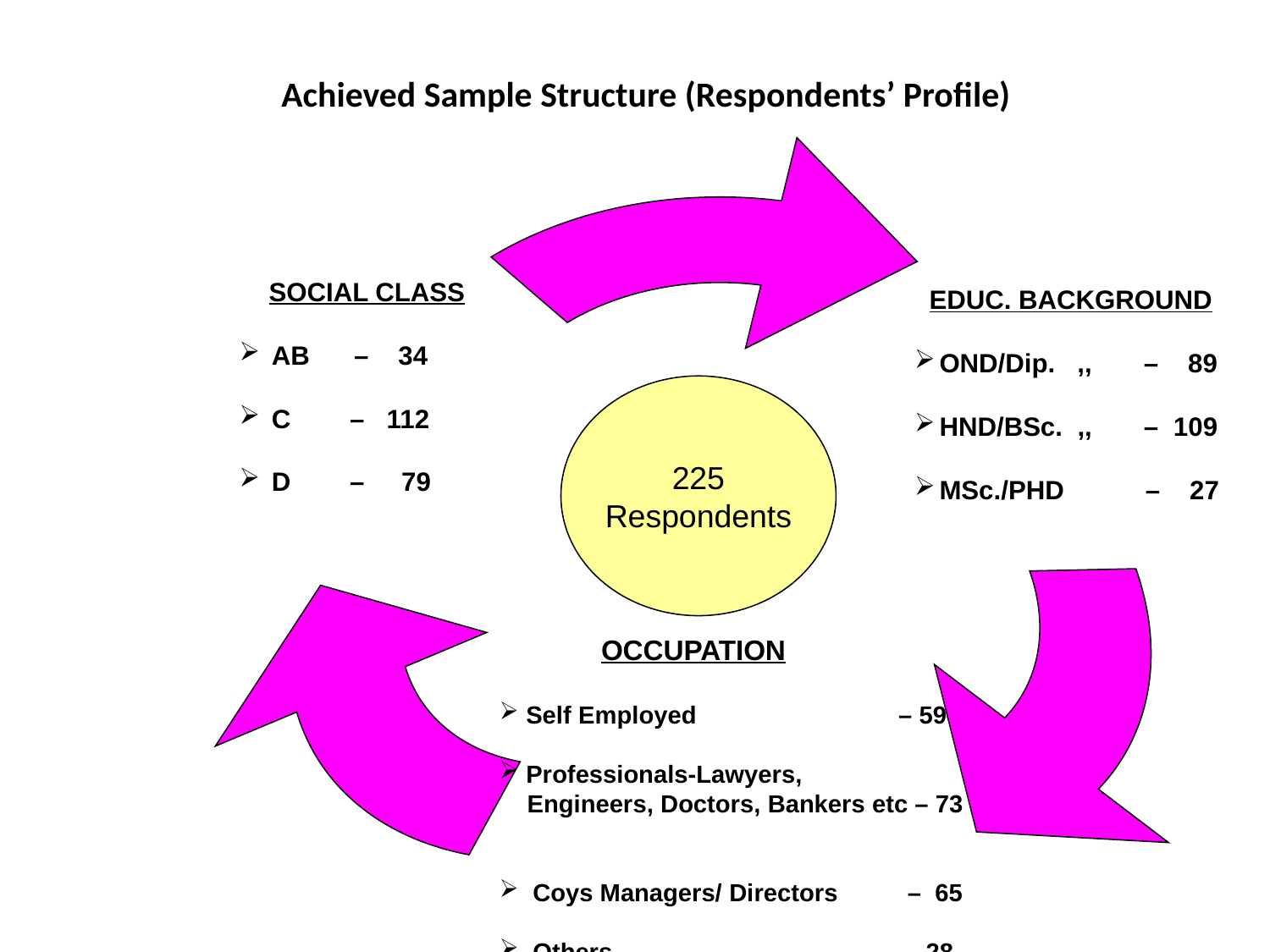

# Achieved Sample Structure (Respondents’ Profile)

  EDUC. BACKGROUND

OND/Dip.   ,,       –    89

HND/BSc.  ,,       –  109

MSc./PHD           –    27

    SOCIAL CLASS

 AB      –    34

 C        –   112

 D        –     79

225
Respondents

             OCCUPATION

 Self Employed                             – 59

 Professionals-Lawyers,
    Engineers, Doctors, Bankers etc – 73

  Coys Managers/ Directors          –  65

  Others                                         –  28